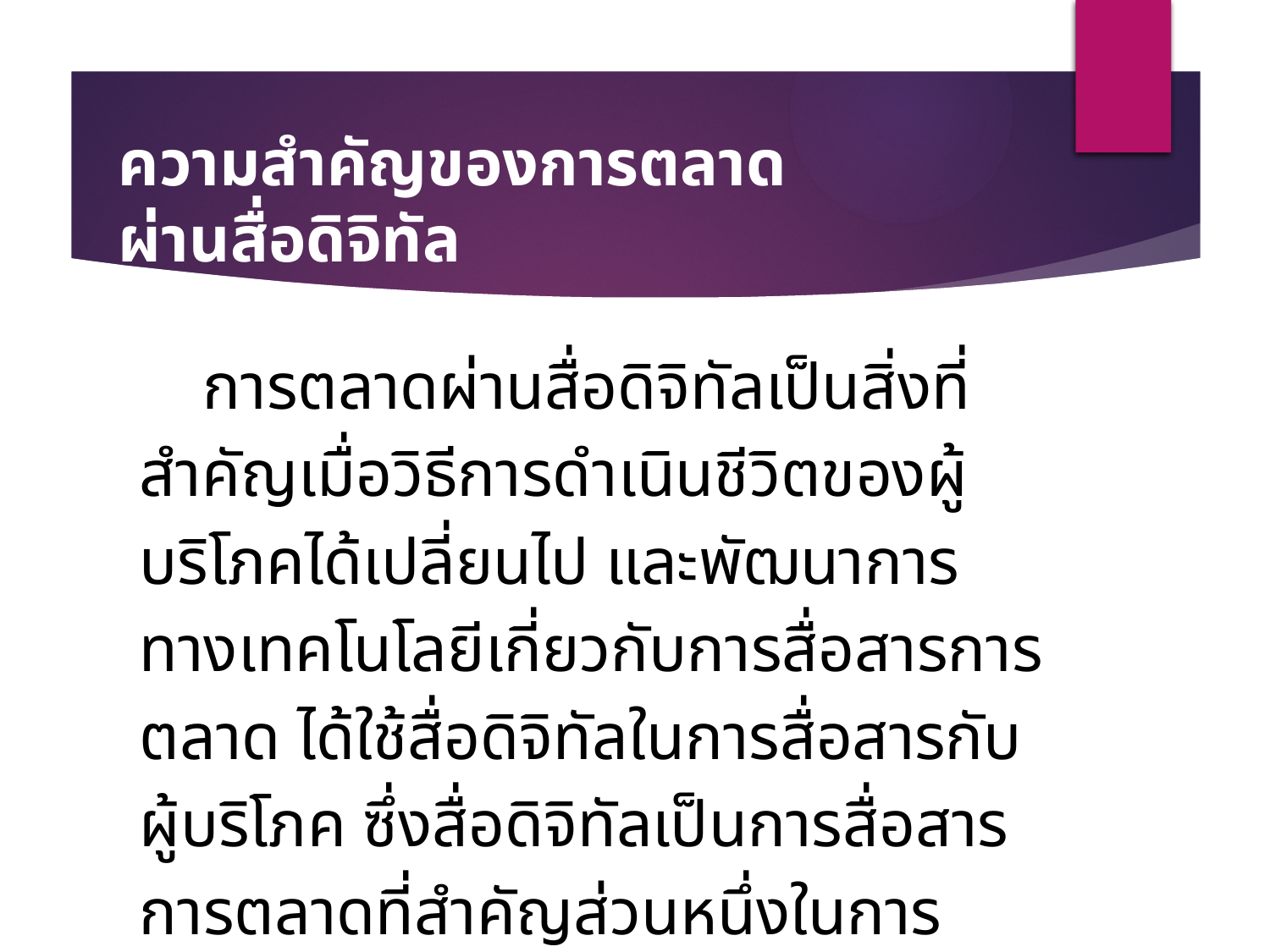

ความสำคัญของการตลาดผ่านสื่อดิจิทัล
การตลาดผ่านสื่อดิจิทัลเป็นสิ่งที่สำคัญเมื่อวิธีการดำเนินชีวิตของผู้บริโภคได้เปลี่ยนไป และพัฒนาการทางเทคโนโลยีเกี่ยวกับการสื่อสารการตลาด ได้ใช้สื่อดิจิทัลในการสื่อสารกับผู้บริโภค ซึ่งสื่อดิจิทัลเป็นการสื่อสารการตลาดที่สำคัญส่วนหนึ่งในการดำเนินธุรกิจ